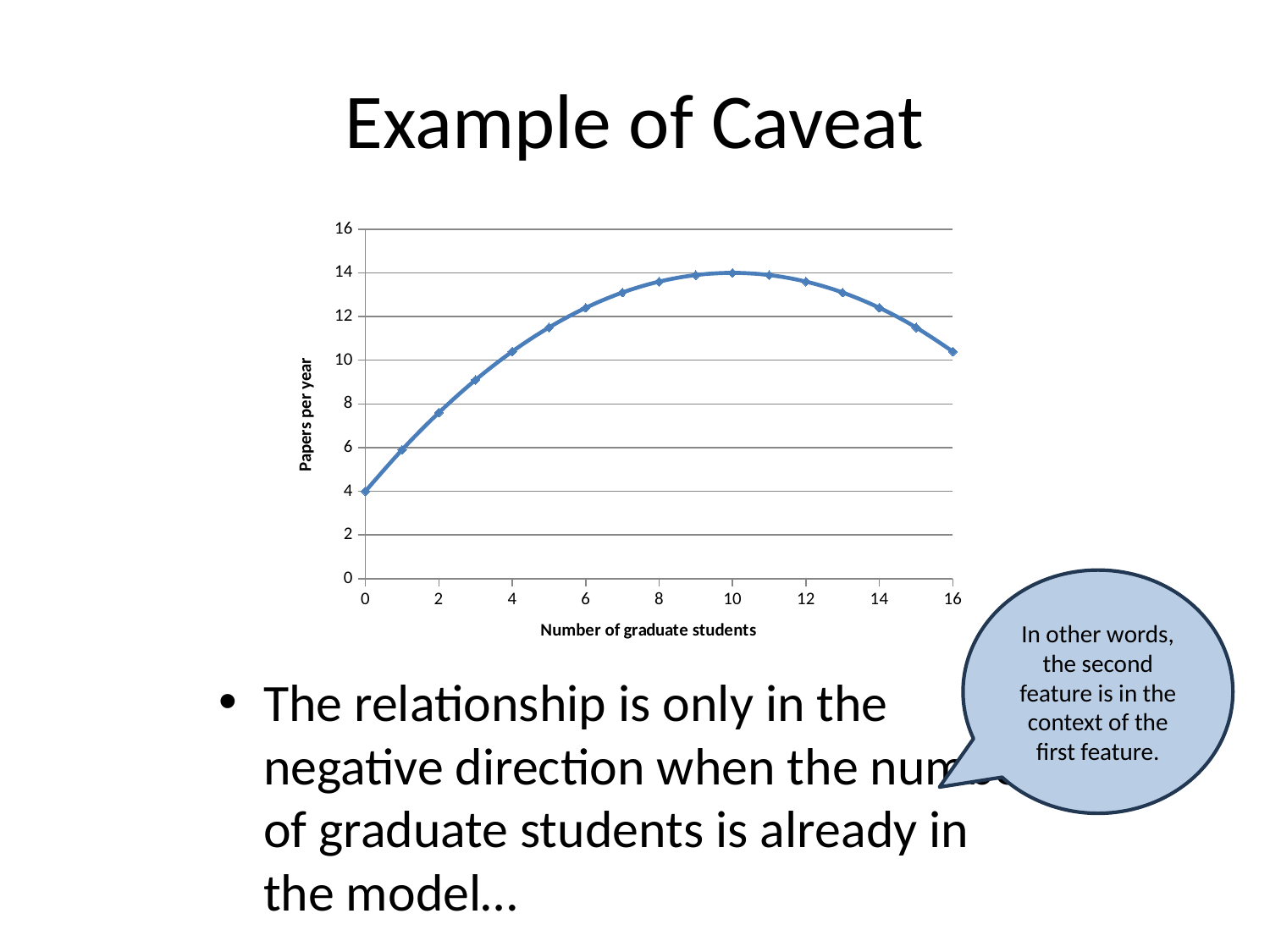

# Example of Caveat

### Chart

| Category | papers per year |
|---|---|

The relationship is only in the negative direction when the number of graduate students is already in the model…

In other words, the second feature is in the context of the first feature.